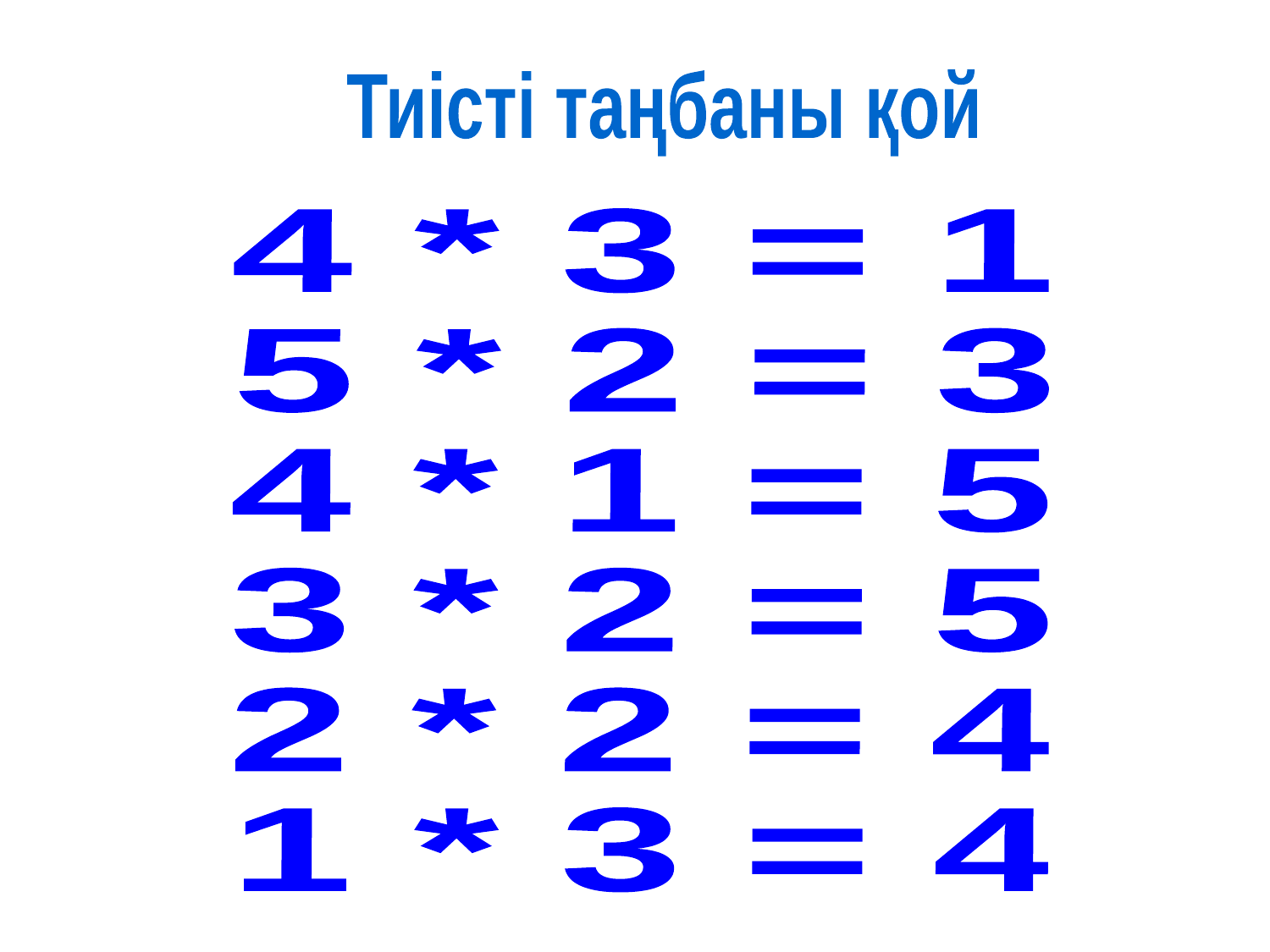

Тиісті таңбаны қой
4 * 3 = 1
5 * 2 = 3
4 * 1 = 5
3 * 2 = 5
2 * 2 = 4
1 * 3 = 4